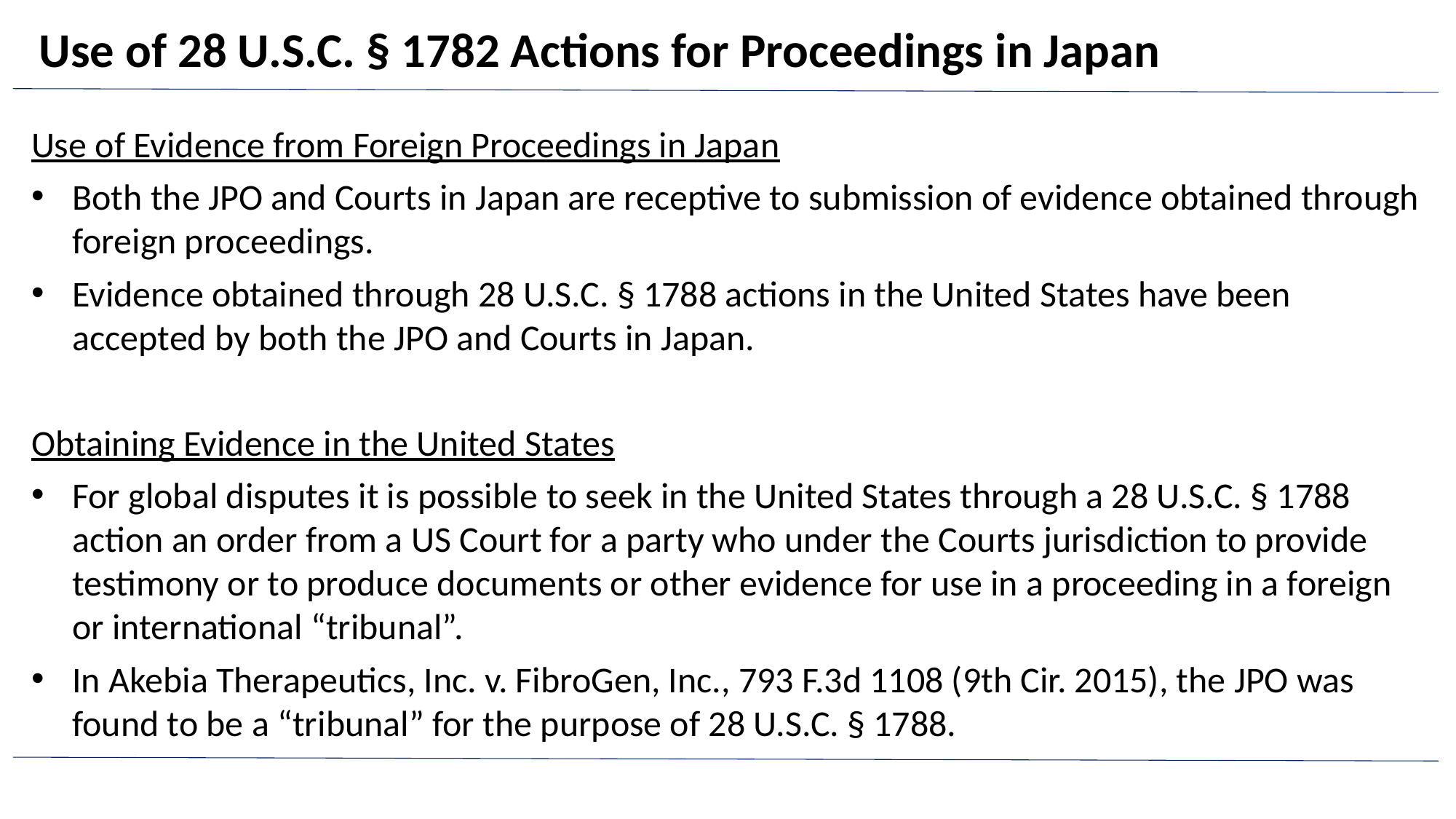

# Use of 28 U.S.C. § 1782 Actions for Proceedings in Japan
Use of Evidence from Foreign Proceedings in Japan
Both the JPO and Courts in Japan are receptive to submission of evidence obtained through foreign proceedings.
Evidence obtained through 28 U.S.C. § 1788 actions in the United States have been accepted by both the JPO and Courts in Japan.

Obtaining Evidence in the United States
For global disputes it is possible to seek in the United States through a 28 U.S.C. § 1788 action an order from a US Court for a party who under the Courts jurisdiction to provide testimony or to produce documents or other evidence for use in a proceeding in a foreign or international “tribunal”.
In Akebia Therapeutics, Inc. v. FibroGen, Inc., 793 F.3d 1108 (9th Cir. 2015), the JPO was found to be a “tribunal” for the purpose of 28 U.S.C. § 1788.